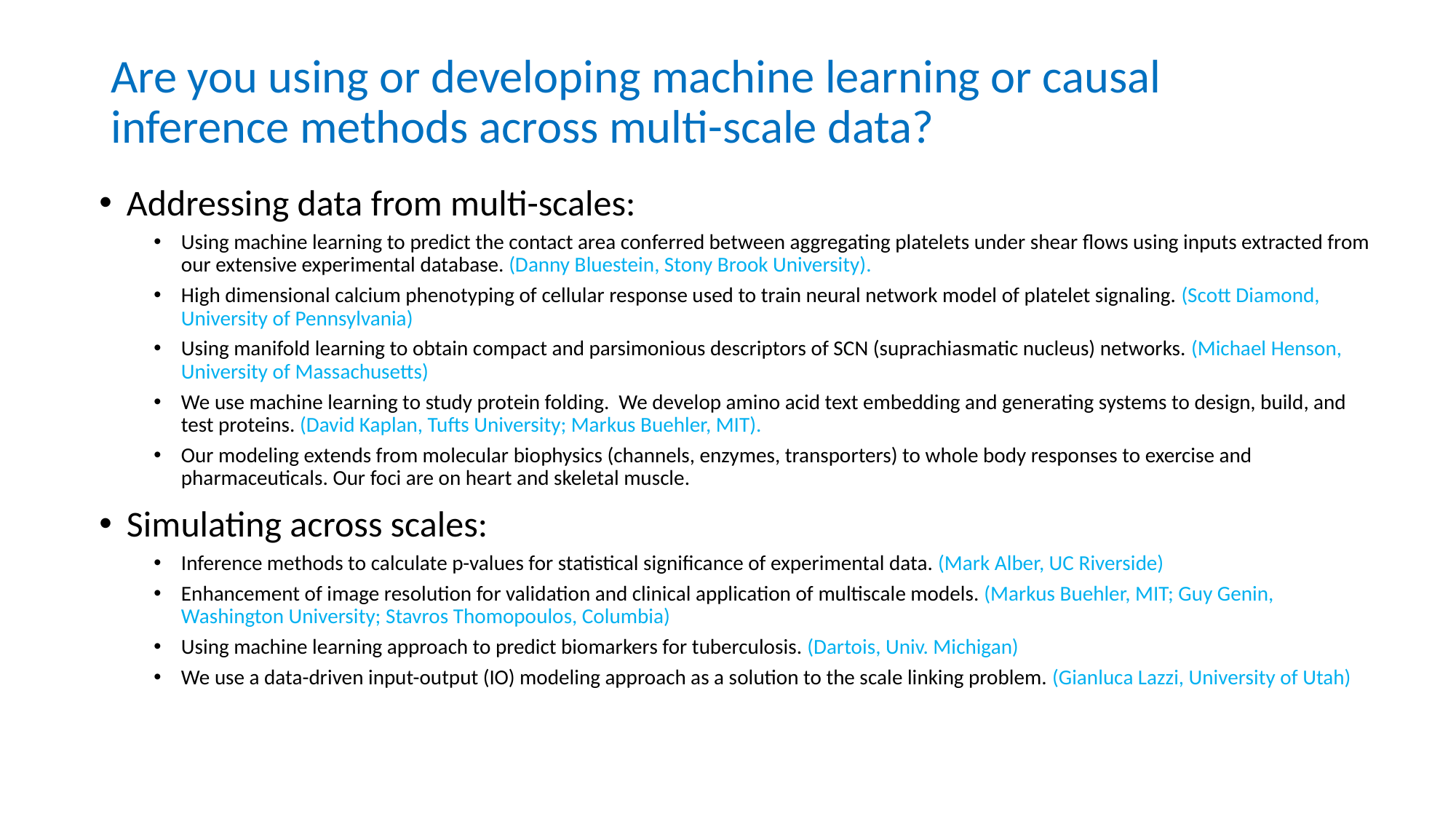

# Are you using or developing machine learning or causal inference methods across multi-scale data?
Addressing data from multi-scales:
Using machine learning to predict the contact area conferred between aggregating platelets under shear flows using inputs extracted from our extensive experimental database. (Danny Bluestein, Stony Brook University).
High dimensional calcium phenotyping of cellular response used to train neural network model of platelet signaling. (Scott Diamond,  University of Pennsylvania)
Using manifold learning to obtain compact and parsimonious descriptors of SCN (suprachiasmatic nucleus) networks. (Michael Henson, University of Massachusetts)
We use machine learning to study protein folding.  We develop amino acid text embedding and generating systems to design, build, and test proteins. (David Kaplan, Tufts University; Markus Buehler, MIT).
Our modeling extends from molecular biophysics (channels, enzymes, transporters) to whole body responses to exercise and pharmaceuticals. Our foci are on heart and skeletal muscle.
Simulating across scales:
Inference methods to calculate p-values for statistical significance of experimental data. (Mark Alber, UC Riverside)
Enhancement of image resolution for validation and clinical application of multiscale models. (Markus Buehler, MIT; Guy Genin, Washington University; Stavros Thomopoulos, Columbia)
Using machine learning approach to predict biomarkers for tuberculosis. (Dartois, Univ. Michigan)
We use a data-driven input-output (IO) modeling approach as a solution to the scale linking problem. (Gianluca Lazzi, University of Utah)